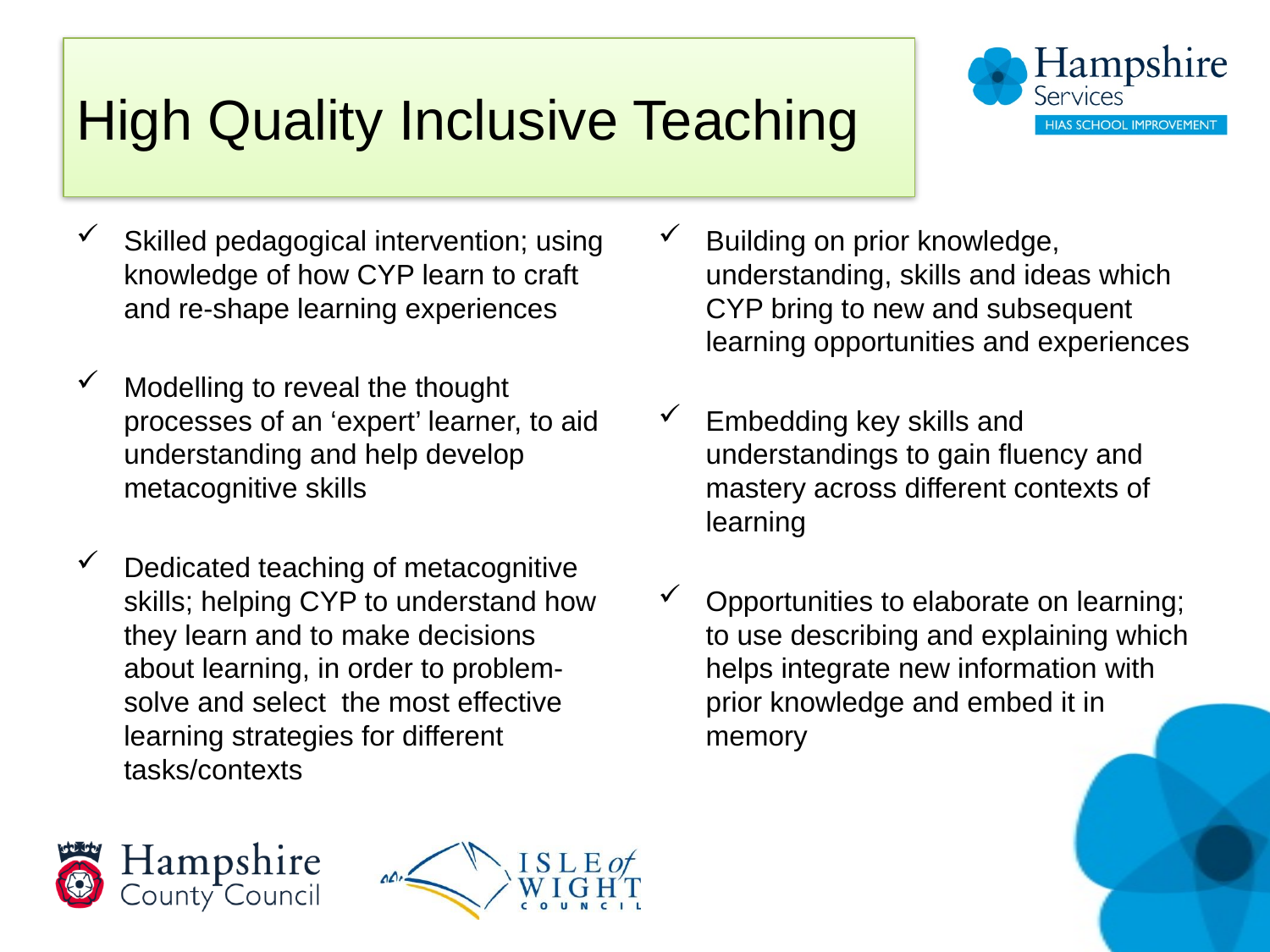

# High Quality Inclusive Teaching
Skilled pedagogical intervention; using knowledge of how CYP learn to craft and re-shape learning experiences

Modelling to reveal the thought processes of an ‘expert’ learner, to aid understanding and help develop metacognitive skills

Dedicated teaching of metacognitive skills; helping CYP to understand how they learn and to make decisions about learning, in order to problem-solve and select  the most effective learning strategies for different  tasks/contexts
Building on prior knowledge, understanding, skills and ideas which CYP bring to new and subsequent learning opportunities and experiences

Embedding key skills and understandings to gain fluency and mastery across different contexts of learning

Opportunities to elaborate on learning; to use describing and explaining which helps integrate new information with prior knowledge and embed it in memory